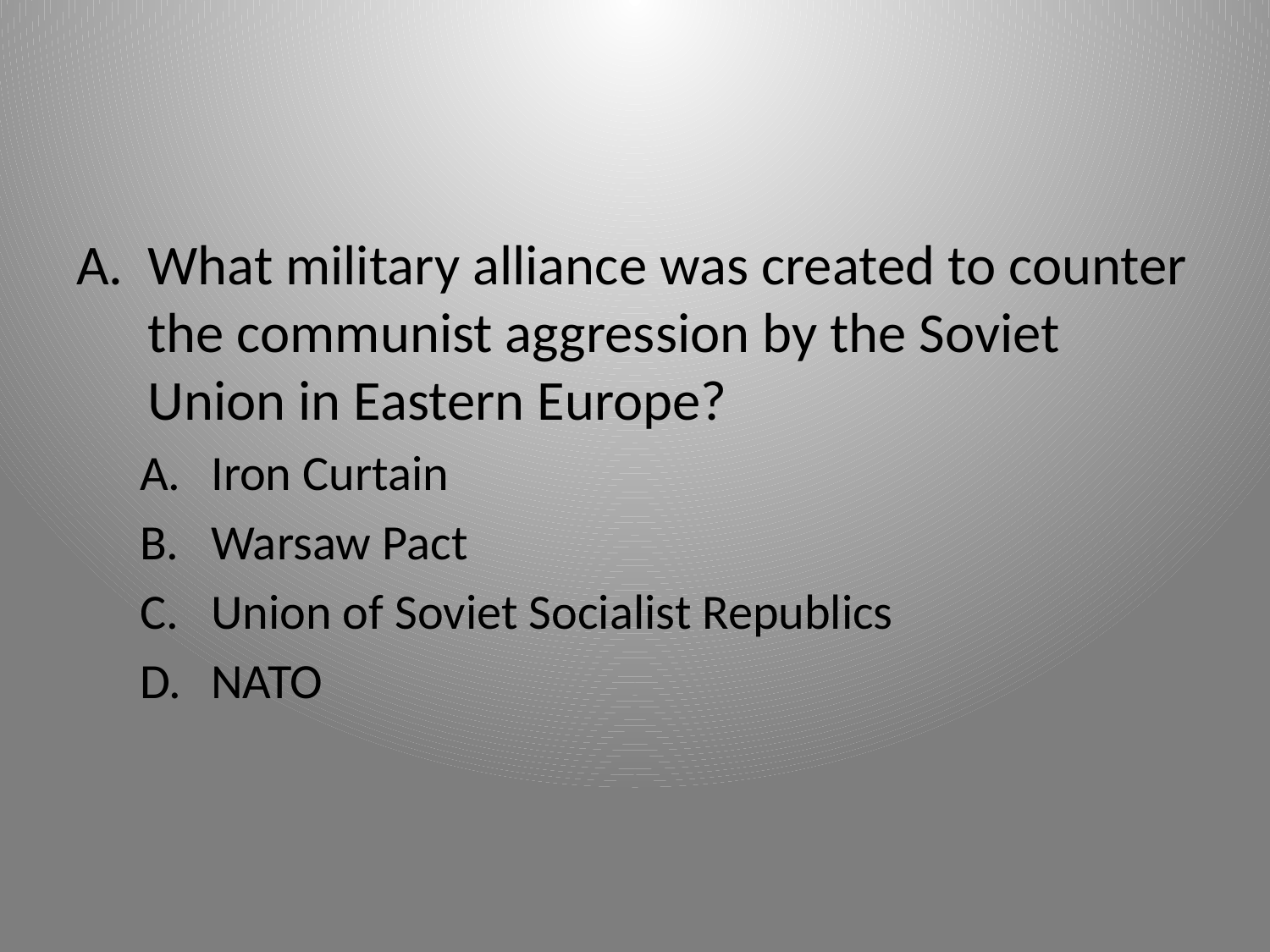

What military alliance was created to counter the communist aggression by the Soviet Union in Eastern Europe?
Iron Curtain
Warsaw Pact
Union of Soviet Socialist Republics
NATO